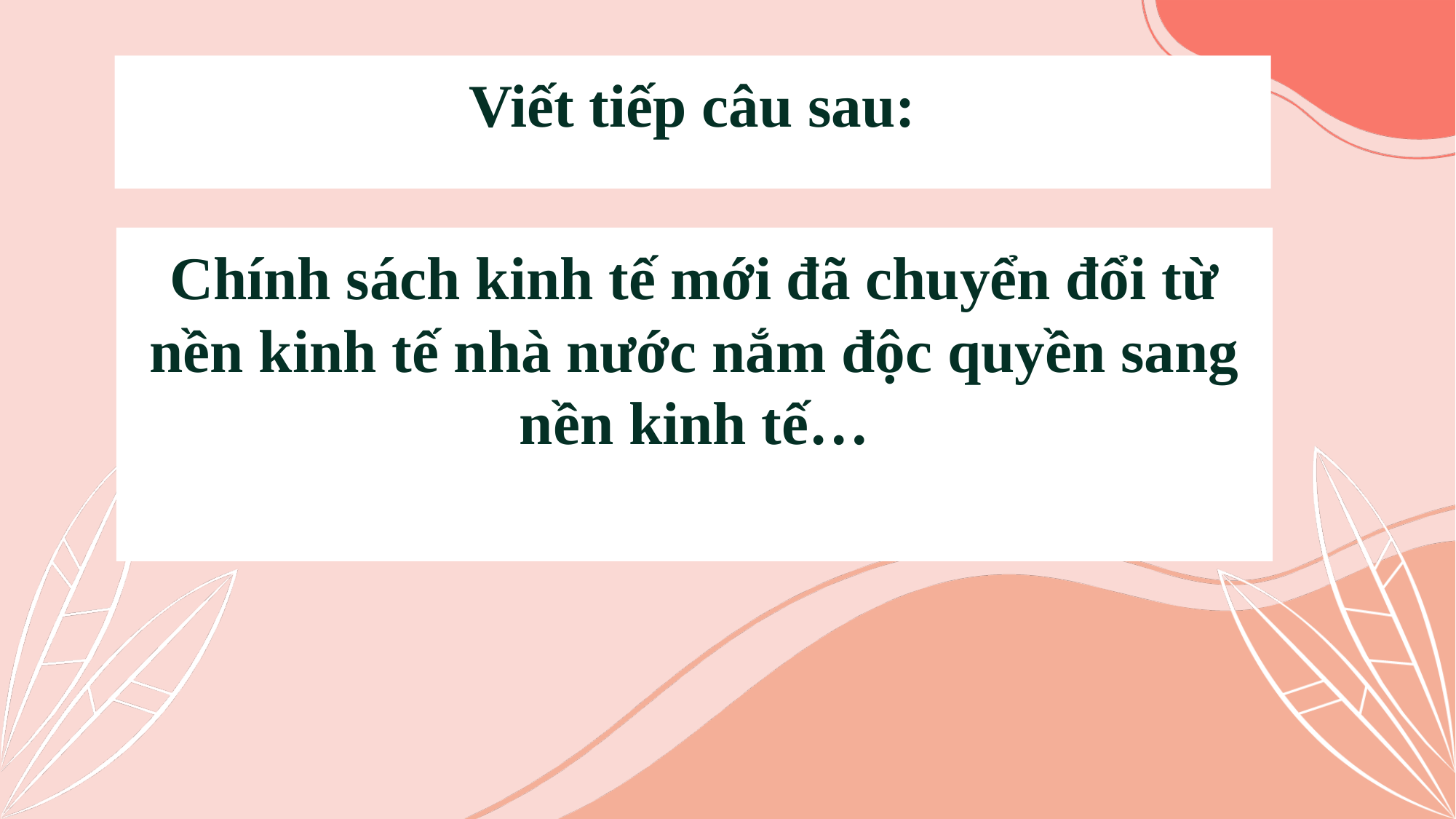

# Viết tiếp câu sau:
Chính sách kinh tế mới đã chuyển đổi từ nền kinh tế nhà nước nắm độc quyền sang nền kinh tế…